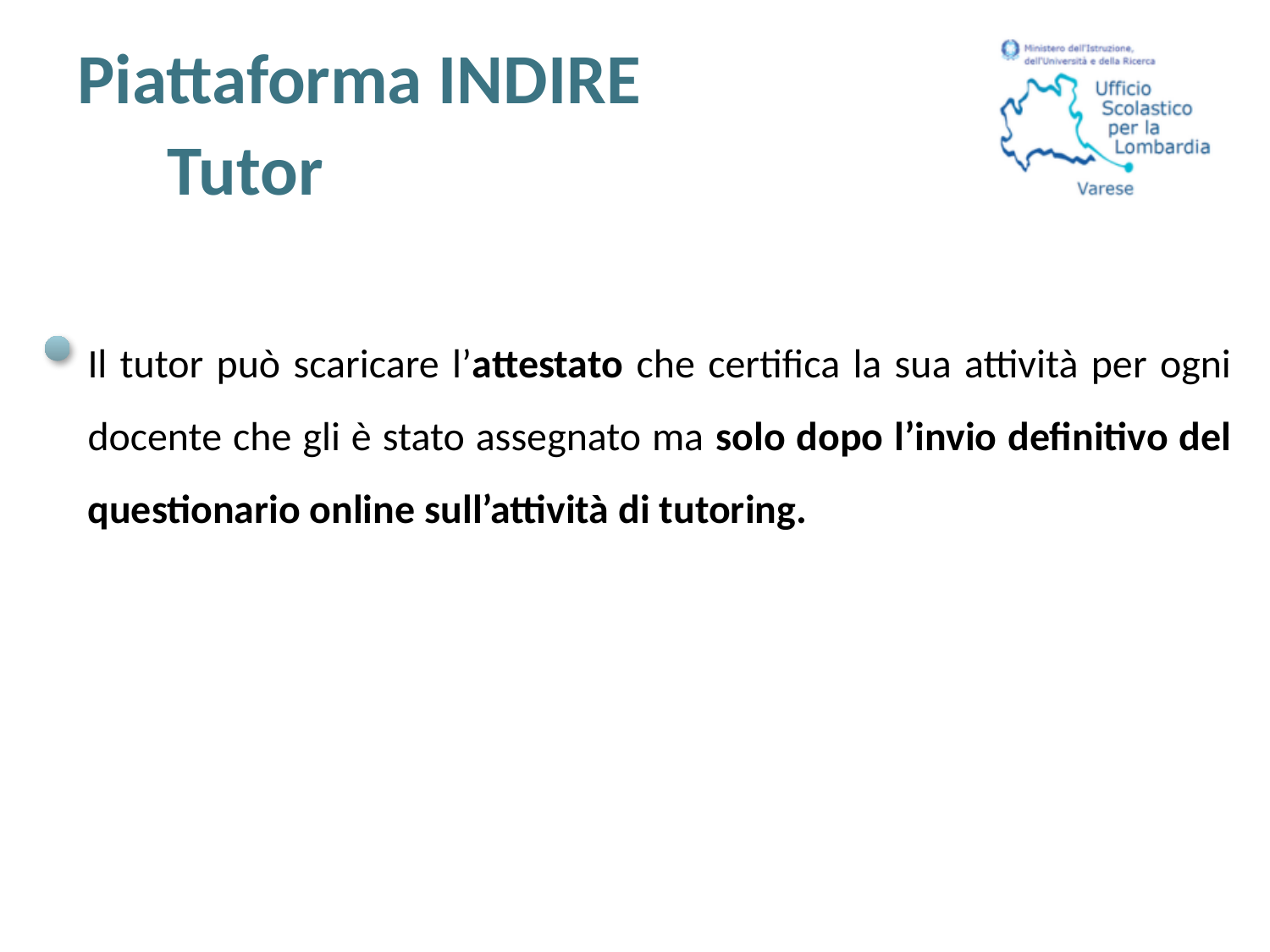

# Piattaforma INDIRE
Tutor
Il tutor può scaricare l’attestato che certifica la sua attività per ogni docente che gli è stato assegnato ma solo dopo l’invio definitivo del questionario online sull’attività di tutoring.